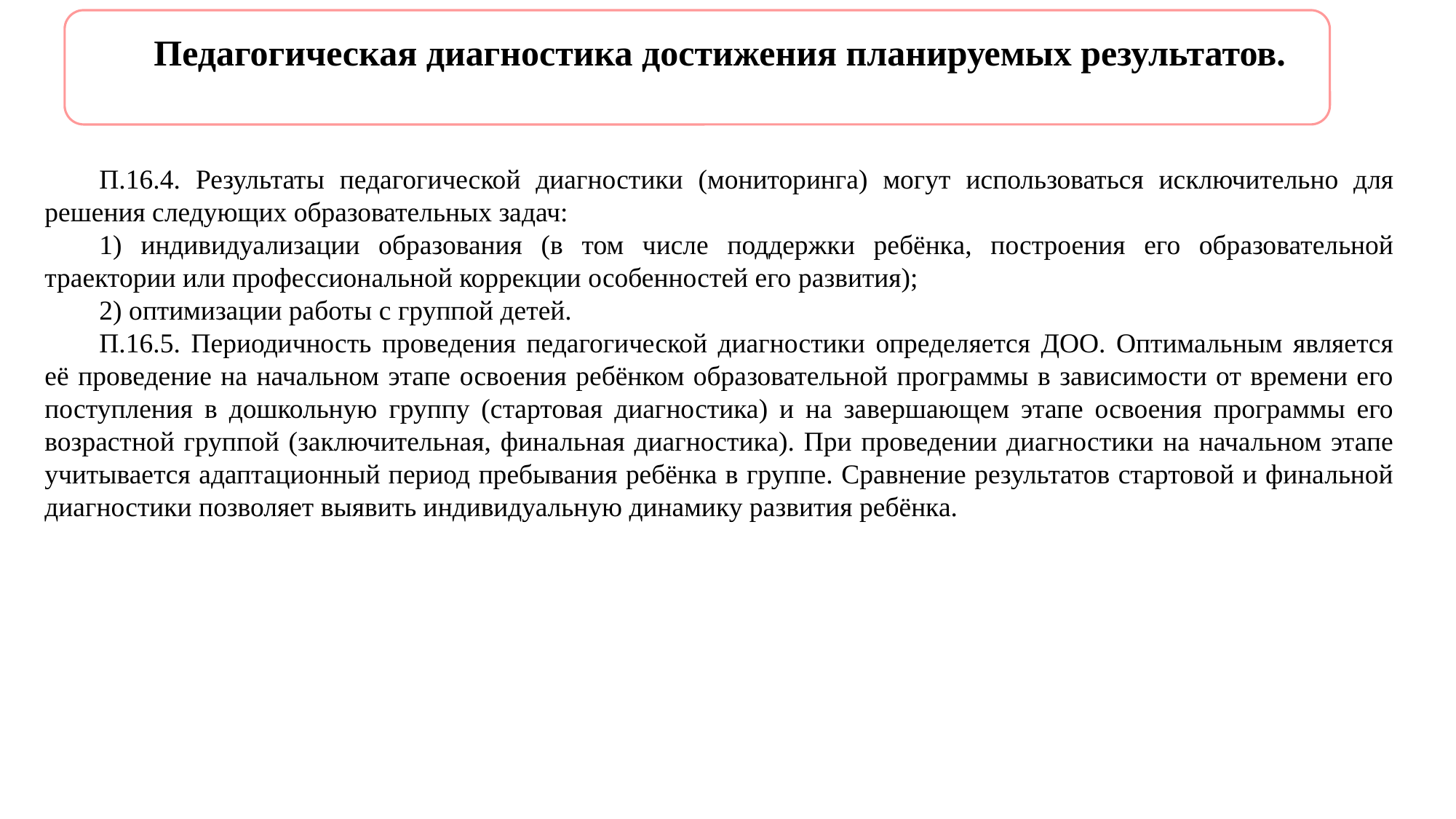

Педагогическая диагностика достижения планируемых результатов.
П.16.4. Результаты педагогической диагностики (мониторинга) могут использоваться исключительно для решения следующих образовательных задач:
1) индивидуализации образования (в том числе поддержки ребёнка, построения его образовательной траектории или профессиональной коррекции особенностей его развития);
2) оптимизации работы с группой детей.
П.16.5. Периодичность проведения педагогической диагностики определяется ДОО. Оптимальным является её проведение на начальном этапе освоения ребёнком образовательной программы в зависимости от времени его поступления в дошкольную группу (стартовая диагностика) и на завершающем этапе освоения программы его возрастной группой (заключительная, финальная диагностика). При проведении диагностики на начальном этапе учитывается адаптационный период пребывания ребёнка в группе. Сравнение результатов стартовой и финальной диагностики позволяет выявить индивидуальную динамику развития ребёнка.